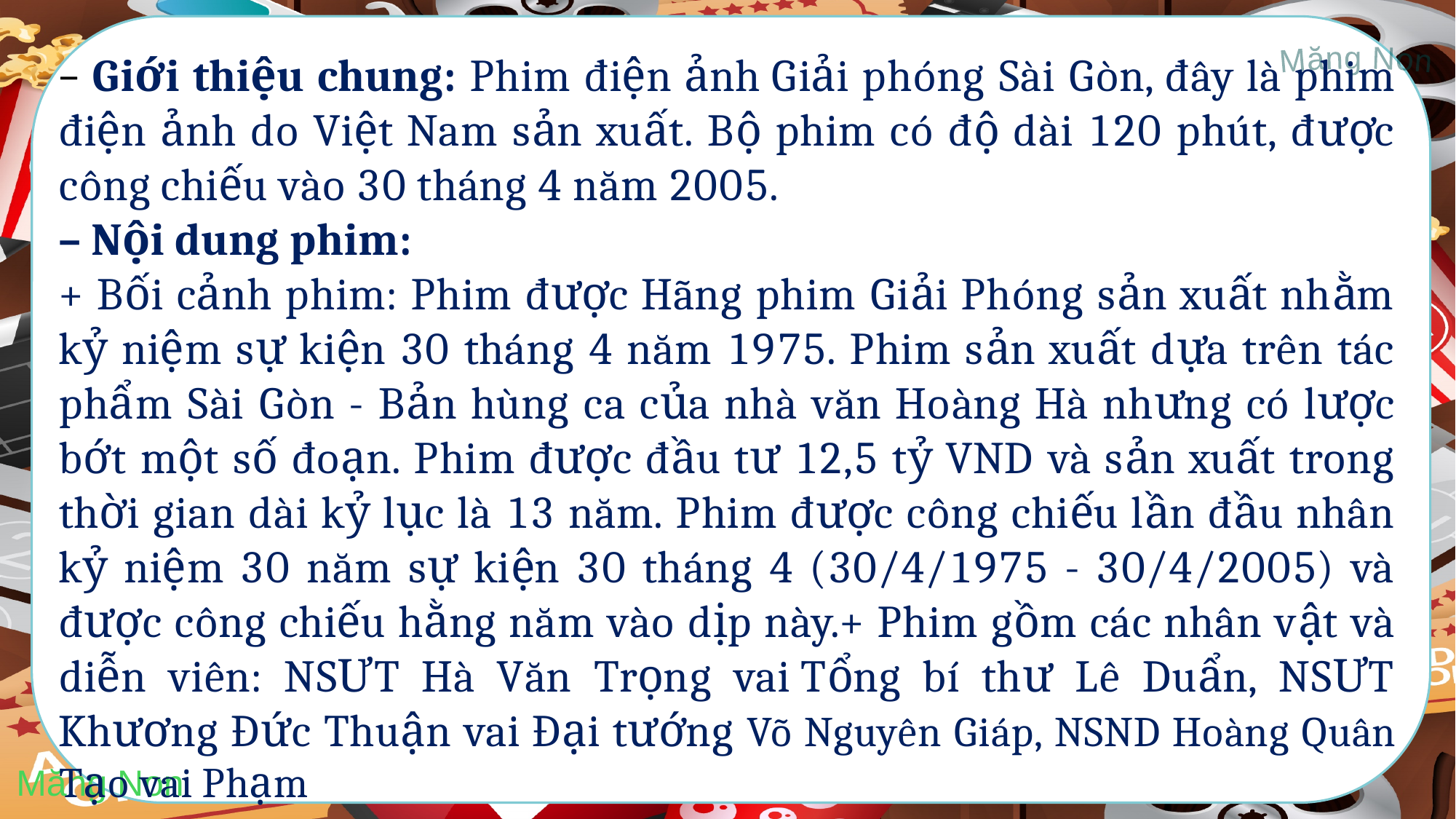

– Giới thiệu chung: Phim điện ảnh Giải phóng Sài Gòn, đây là phim điện ảnh do Việt Nam sản xuất. Bộ phim có độ dài 120 phút, được công chiếu vào 30 tháng 4 năm 2005.
– Nội dung phim:
+ Bối cảnh phim: Phim được Hãng phim Giải Phóng sản xuất nhằm kỷ niệm sự kiện 30 tháng 4 năm 1975. Phim sản xuất dựa trên tác phẩm Sài Gòn - Bản hùng ca của nhà văn Hoàng Hà nhưng có lược bớt một số đoạn. Phim được đầu tư 12,5 tỷ VND và sản xuất trong thời gian dài kỷ lục là 13 năm. Phim được công chiếu lần đầu nhân kỷ niệm 30 năm sự kiện 30 tháng 4 (30/4/1975 - 30/4/2005) và được công chiếu hằng năm vào dịp này.+ Phim gồm các nhân vật và diễn viên: NSƯT Hà Văn Trọng vai Tổng bí thư Lê Duẩn, NSƯT Khương Đức Thuận vai Đại tướng Võ Nguyên Giáp, NSND Hoàng Quân Tạo vai Phạm